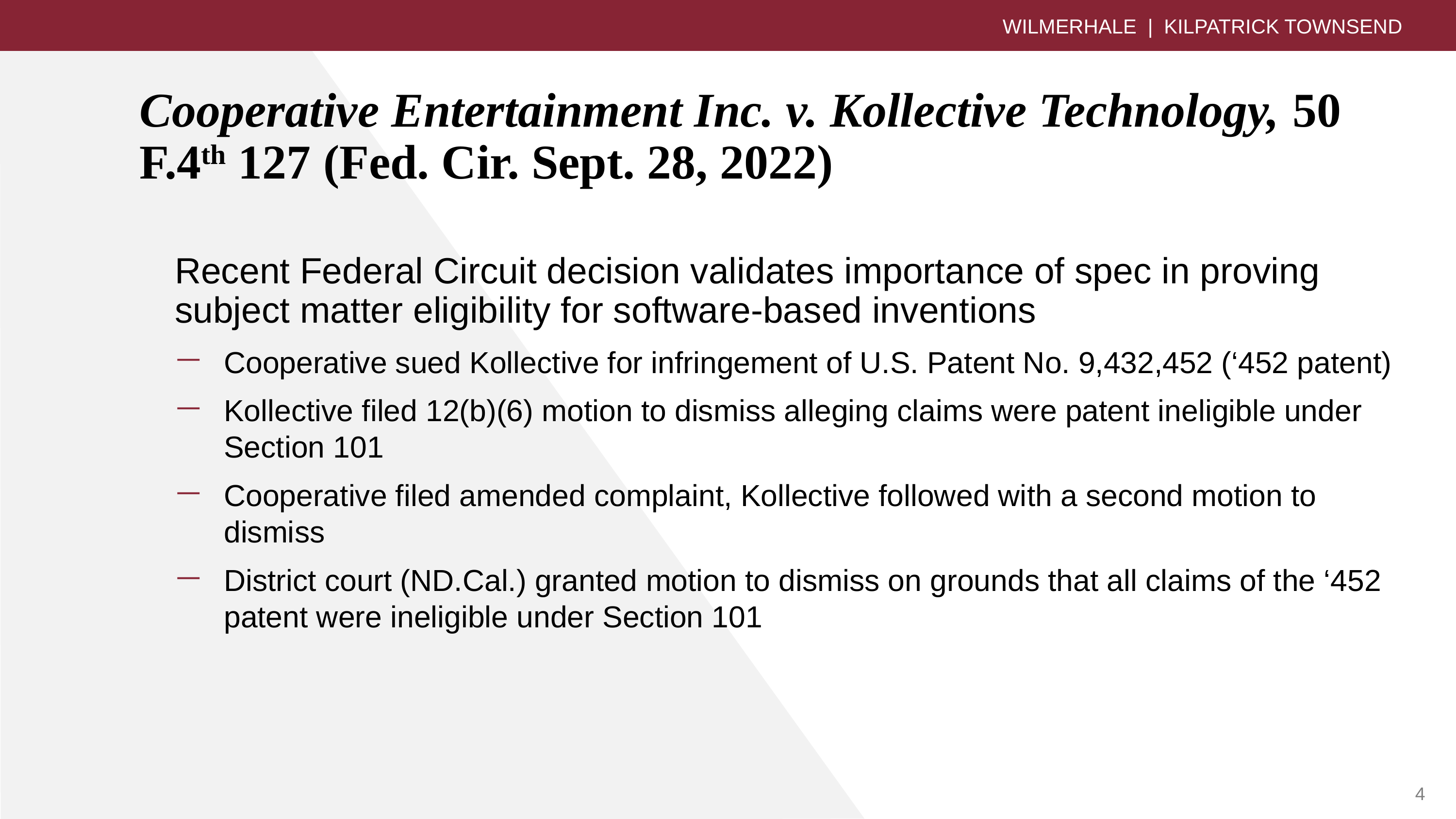

WILMERHALE  |  KILPATRICK TOWNSEND
# Cooperative Entertainment Inc. v. Kollective Technology, 50 F.4th 127 (Fed. Cir. Sept. 28, 2022)

Recent Federal Circuit decision validates importance of spec in proving subject matter eligibility for software-based inventions
Cooperative sued Kollective for infringement of U.S. Patent No. 9,432,452 (‘452 patent)
Kollective filed 12(b)(6) motion to dismiss alleging claims were patent ineligible under Section 101
Cooperative filed amended complaint, Kollective followed with a second motion to dismiss
District court (ND.Cal.) granted motion to dismiss on grounds that all claims of the ‘452 patent were ineligible under Section 101

4